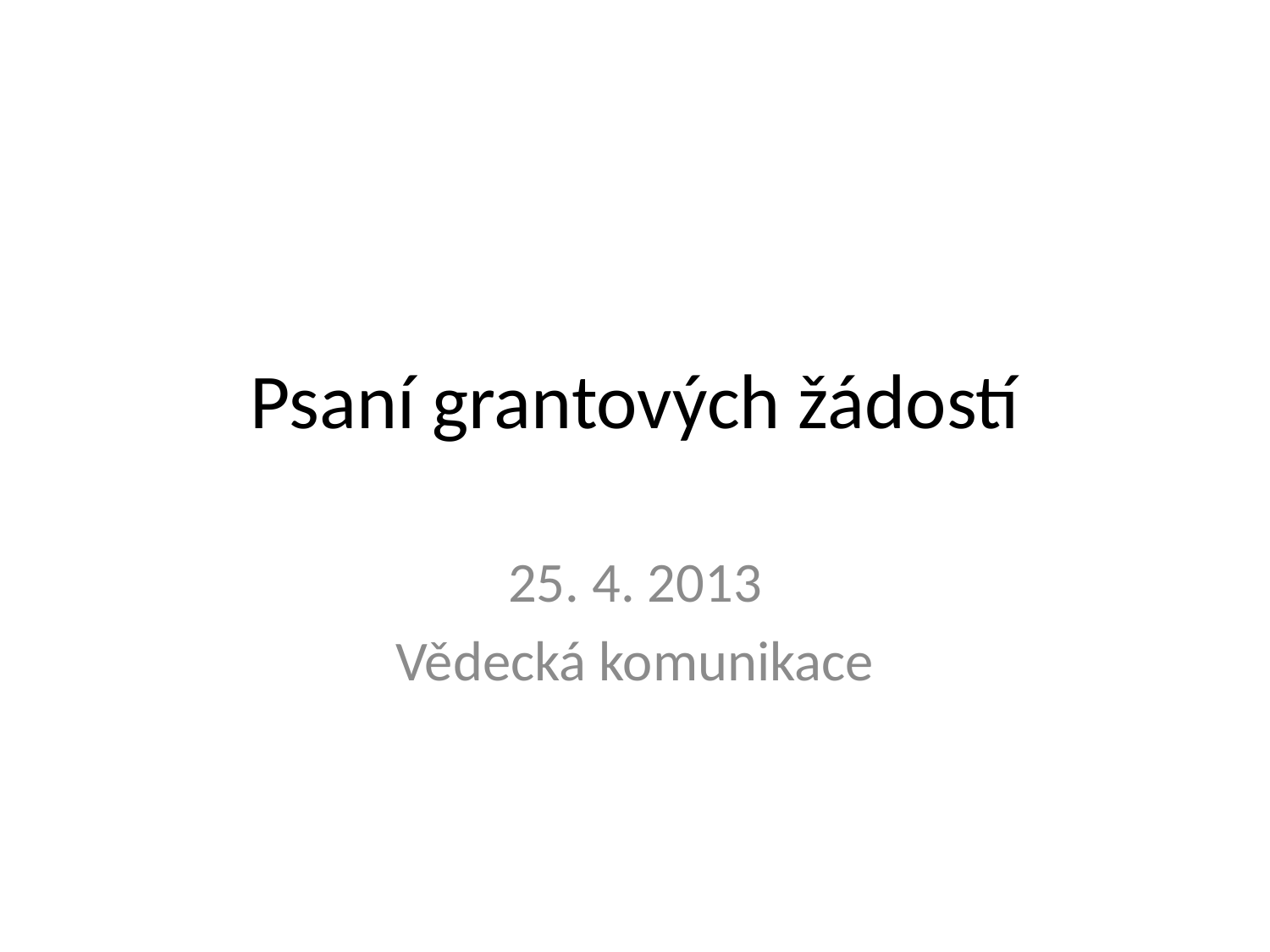

# Psaní grantových žádostí
25. 4. 2013
Vědecká komunikace